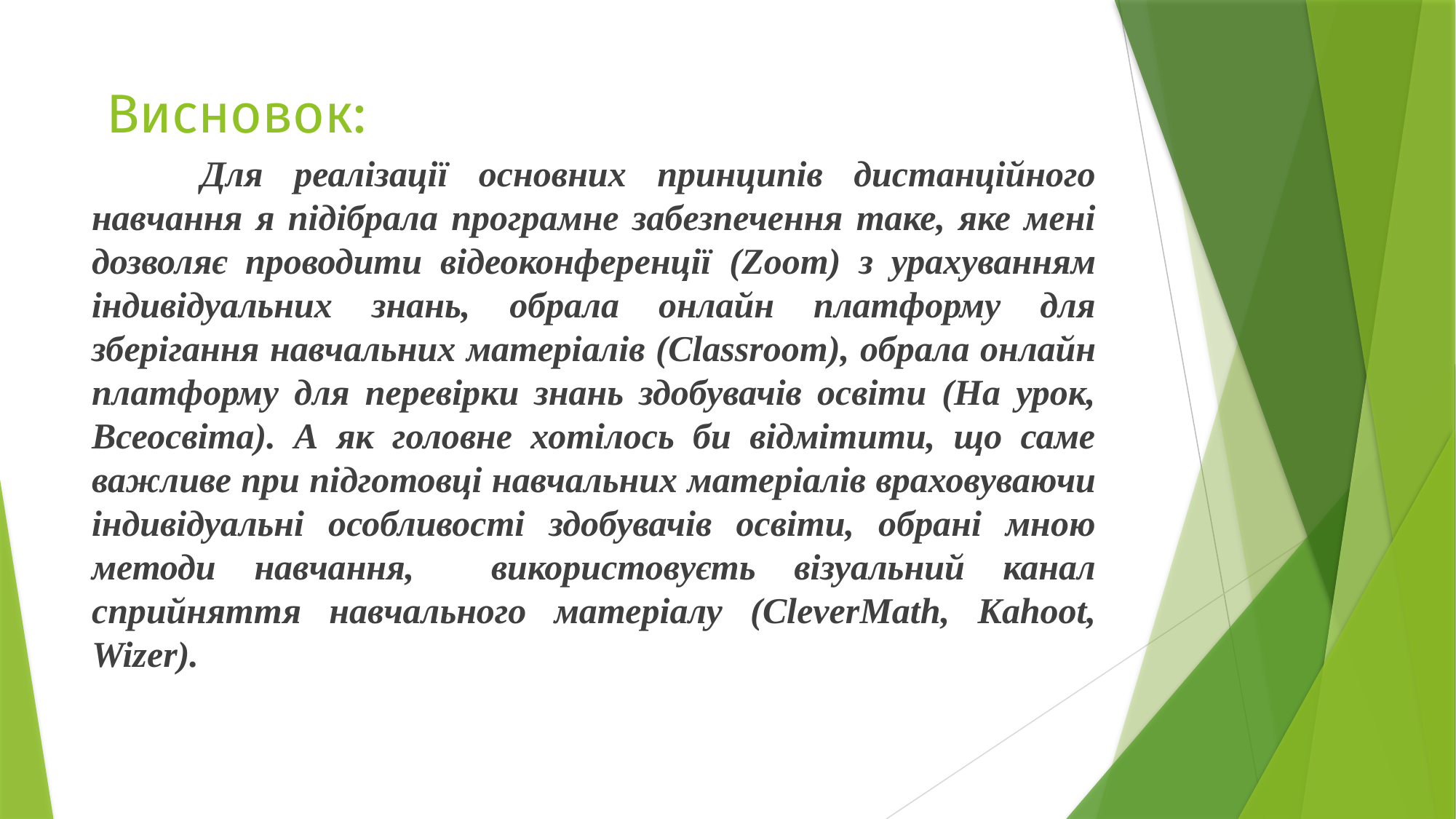

# Висновок:
	Для реалізації основних принципів дистанційного навчання я підібрала програмне забезпечення таке, яке мені дозволяє проводити відеоконференції (Zoom) з урахуванням індивідуальних знань, обрала онлайн платформу для зберігання навчальних матеріалів (Classroom), обрала онлайн платформу для перевірки знань здобувачів освіти (На урок, Всеосвіта). А як головне хотілось би відмітити, що саме важливе при підготовці навчальних матеріалів враховуваючи індивідуальні особливості здобувачів освіти, обрані мною методи навчання,  використовуєть візуальний канал сприйняття навчального матеріалу (CleverMath, Kahoot, Wizer).